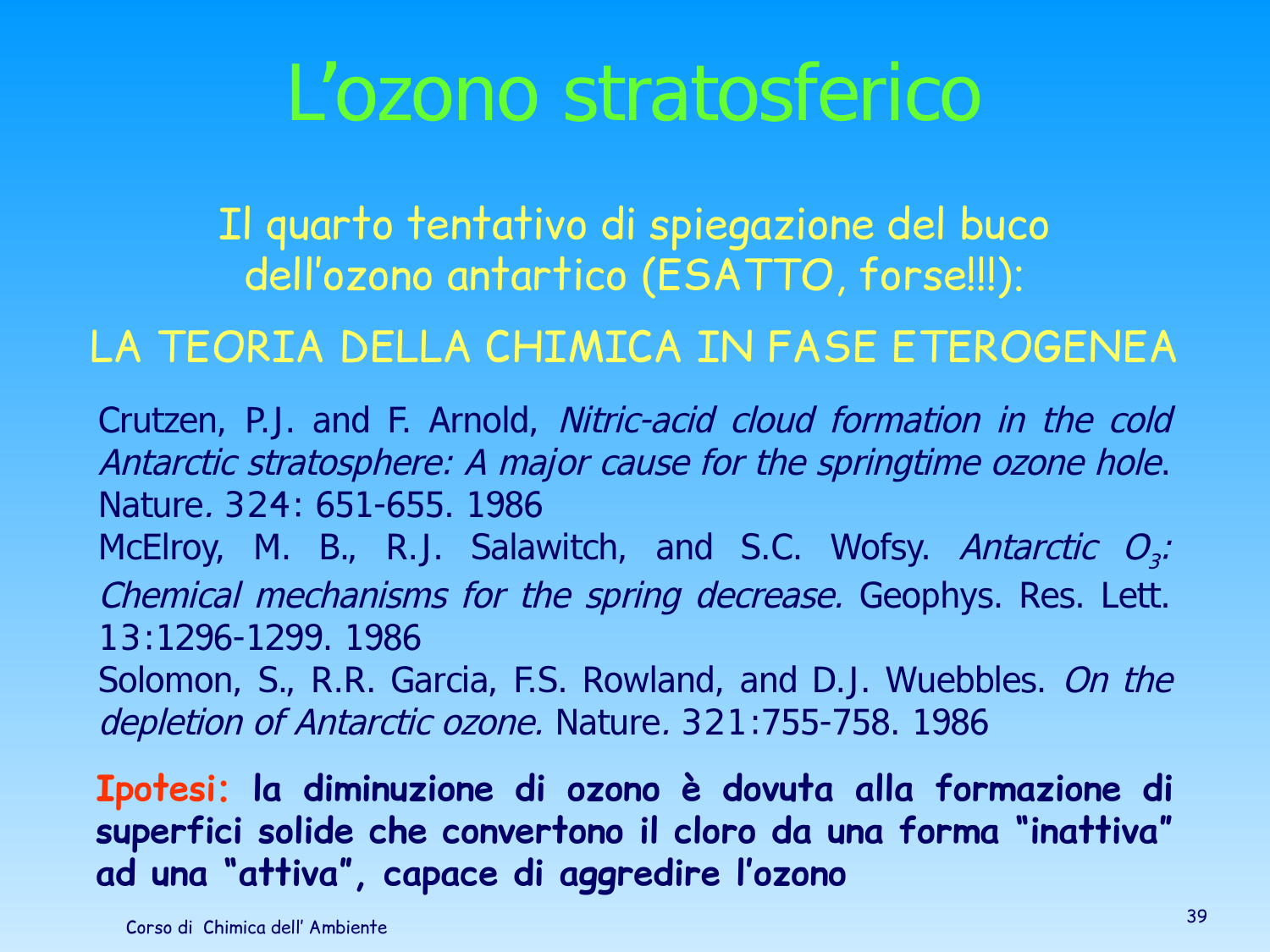

L’ozono stratosferico
Il quarto tentativo di spiegazione del buco
dell’ozono antartico (ESATTO, forse!!!):
LA TEORIA DELLA CHIMICA IN FASE ETEROGENEA
Crutzen, P.J. and F. Arnold, Nitric-acid cloud formation in the cold Antarctic stratosphere: A major cause for the springtime ozone hole. Nature. 324: 651-655. 1986
McElroy, M. B., R.J. Salawitch, and S.C. Wofsy. Antarctic O3: Chemical mechanisms for the spring decrease. Geophys. Res. Lett. 13:1296-1299. 1986
Solomon, S., R.R. Garcia, F.S. Rowland, and D.J. Wuebbles. On the depletion of Antarctic ozone. Nature. 321:755-758. 1986
Ipotesi: la diminuzione di ozono è dovuta alla formazione di superfici solide che convertono il cloro da una forma “inattiva” ad una “attiva”, capace di aggredire l’ozono
39
Corso di  Chimica dell’ Ambiente